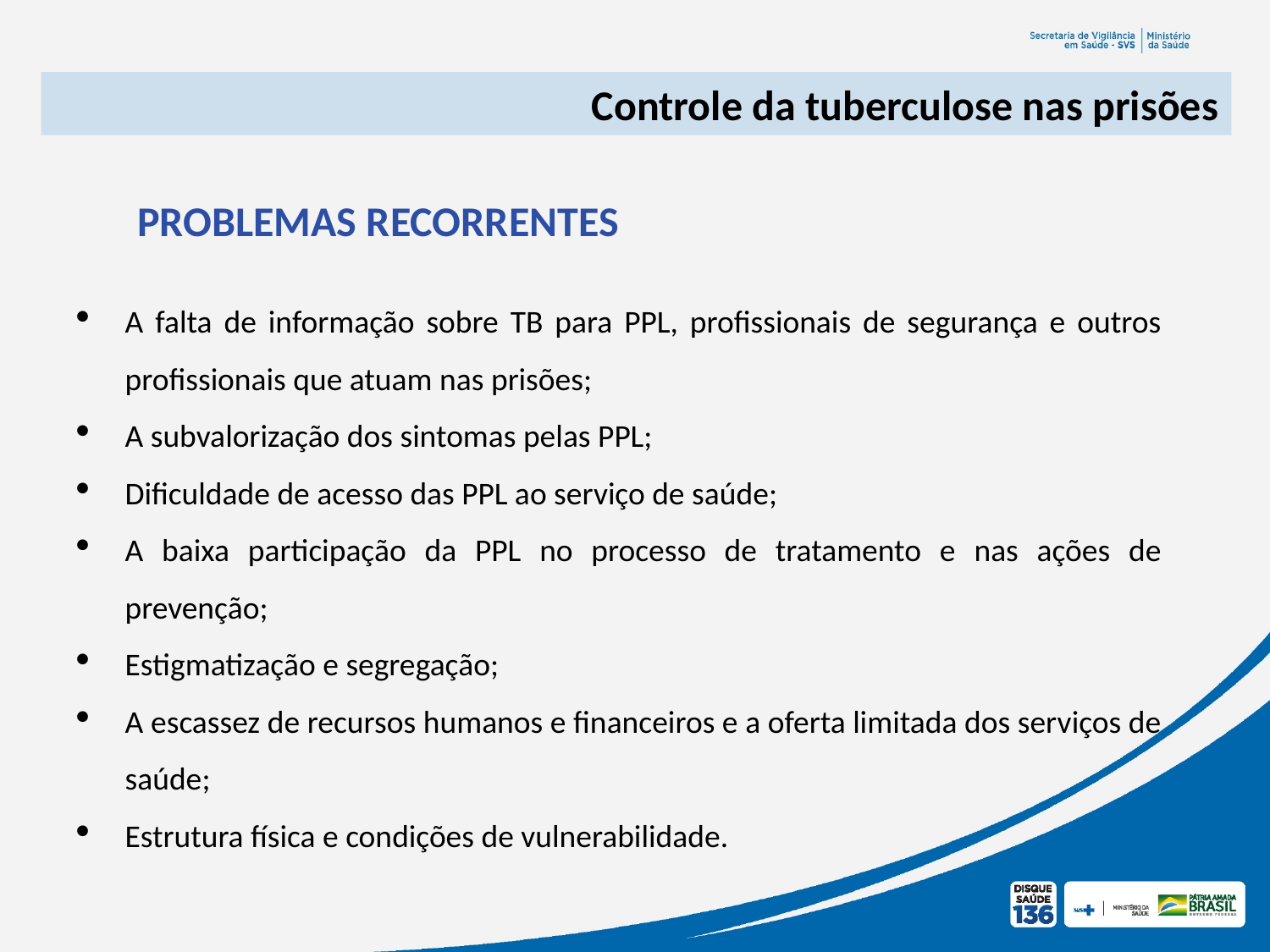

Controle da tuberculose nas prisões
PROBLEMAS RECORRENTES
A falta de informação sobre TB para PPL, profissionais de segurança e outros profissionais que atuam nas prisões;
A subvalorização dos sintomas pelas PPL;
Dificuldade de acesso das PPL ao serviço de saúde;
A baixa participação da PPL no processo de tratamento e nas ações de prevenção;
Estigmatização e segregação;
A escassez de recursos humanos e financeiros e a oferta limitada dos serviços de saúde;
Estrutura física e condições de vulnerabilidade.